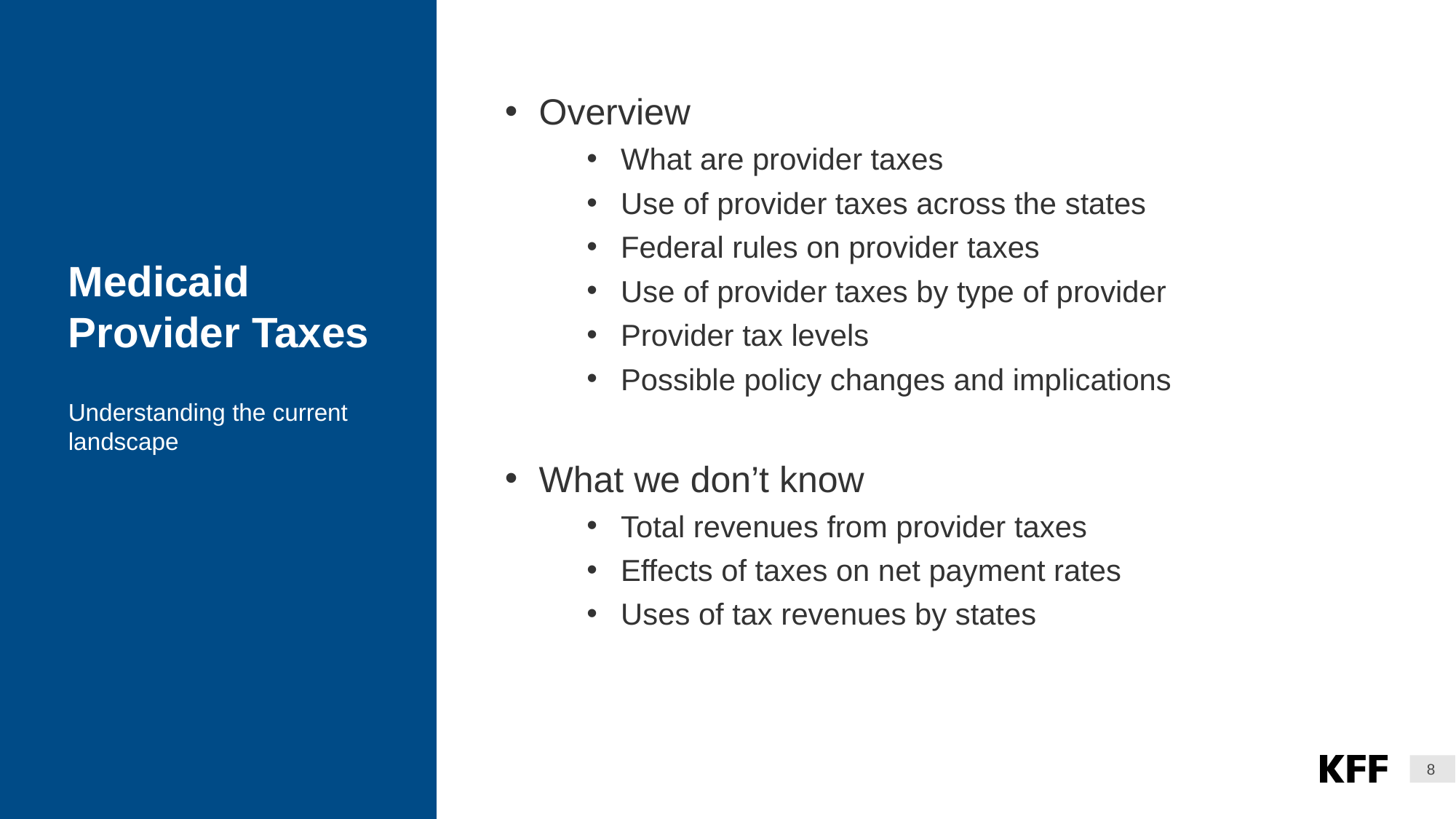

Overview
What are provider taxes
Use of provider taxes across the states
Federal rules on provider taxes
Use of provider taxes by type of provider
Provider tax levels
Possible policy changes and implications

What we don’t know
Total revenues from provider taxes
Effects of taxes on net payment rates
Uses of tax revenues by states

# Medicaid Provider Taxes
Understanding the current landscape
8